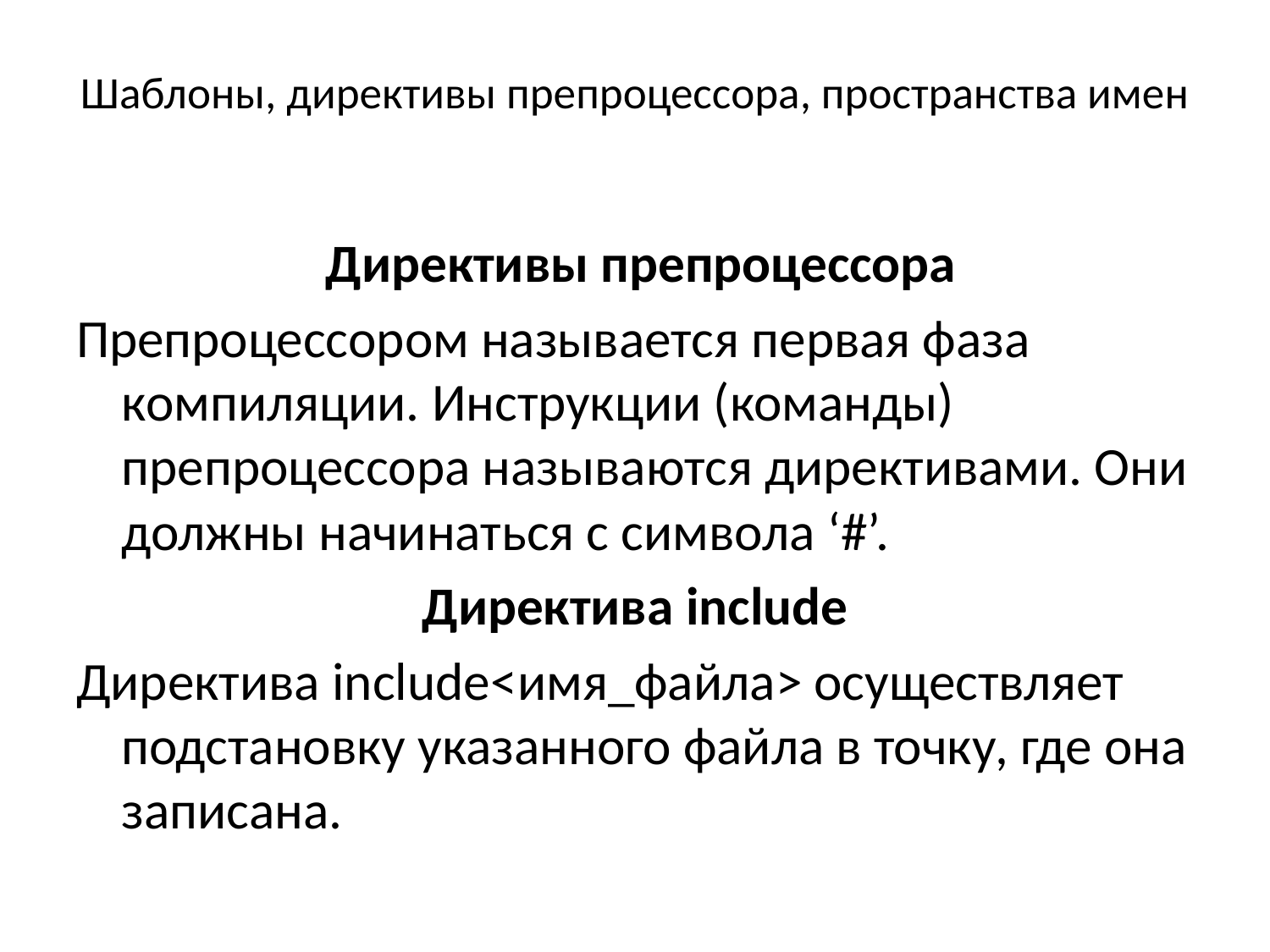

# Шаблоны, директивы препроцессора, пространства имен
 Директивы препроцессора
Препроцессором называется первая фаза компиляции. Инструкции (команды) препроцессора называются директивами. Они должны начинаться с символа ‘#’.
Директива include
Директива include<имя_файла> осуществляет подстановку указанного файла в точку, где она записана.